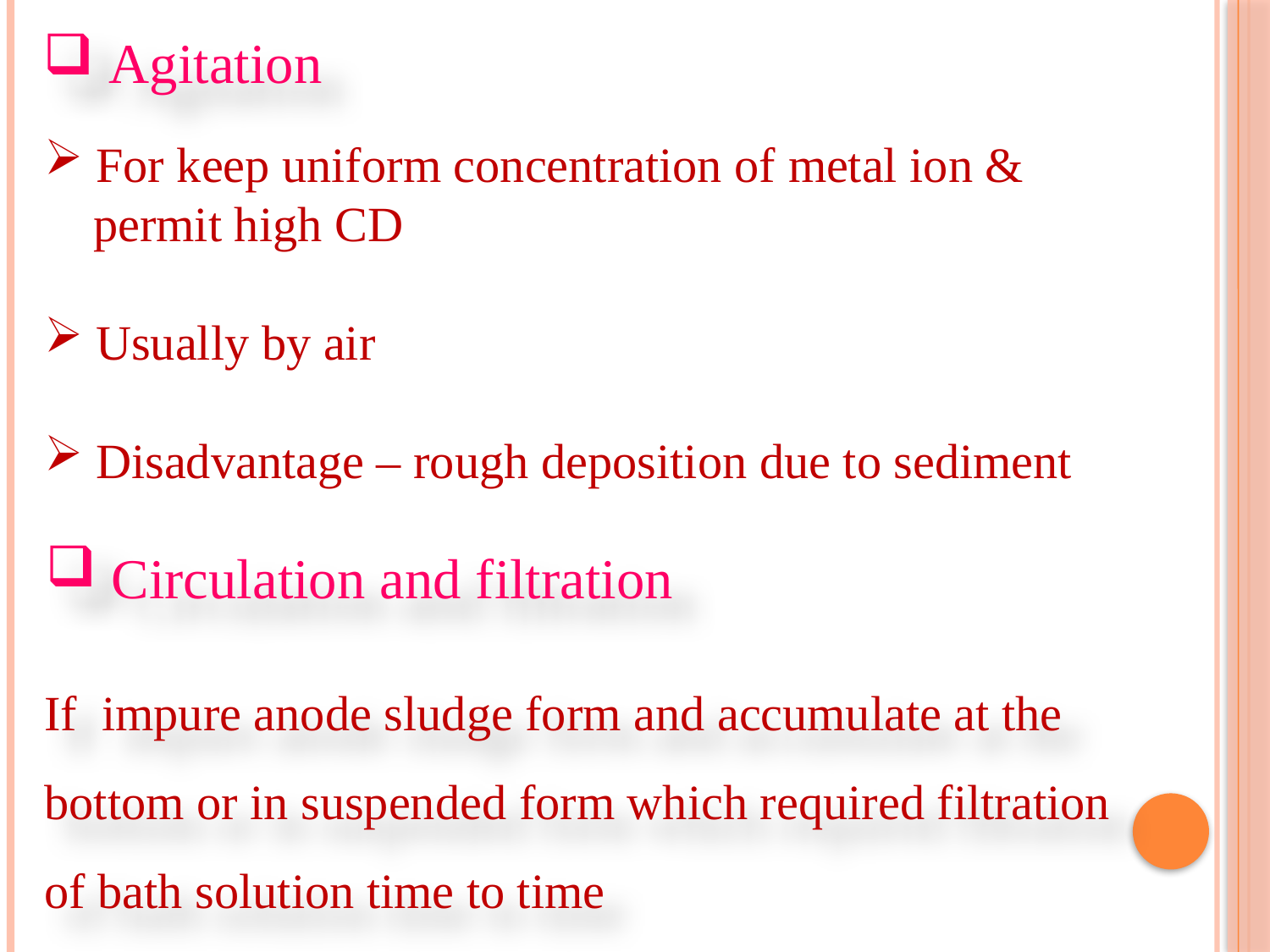

Agitation
 For keep uniform concentration of metal ion &
    permit high CD

 Usually by air

 Disadvantage – rough deposition due to sediment
 Circulation and filtration
If  impure anode sludge form and accumulate at the bottom or in suspended form which required filtration of bath solution time to time